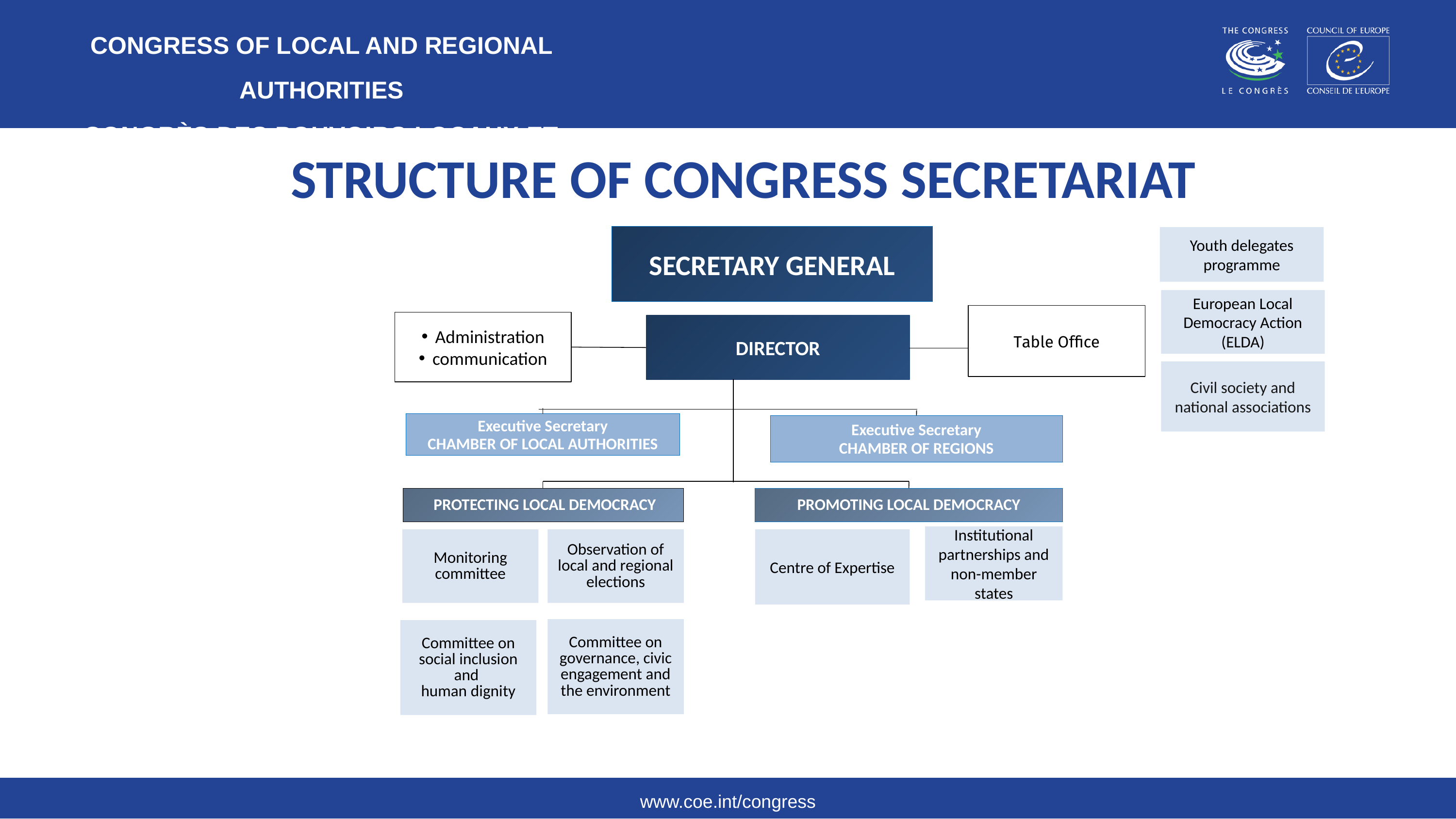

CONGRESS OF LOCAL AND REGIONAL AUTHORITIES
CONGRÈS DES POUVOIRS LOCAUX ET RÉGIONAUX

# STRUCTURE OF CONGRESS SECRETARIAT
SECRETARY GENERAL
Youth delegates programme
European Local Democracy Action (ELDA)
Table Office
Administration
communication
DIRECTOR

Civil society and national associations

Executive Secretary
CHAMBER OF LOCAL AUTHORITIES
Executive Secretary
CHAMBER OF REGIONS
 PROTECTING LOCAL DEMOCRACY
PROMOTING LOCAL DEMOCRACY
Institutional partnerships and non-member states
Monitoring committee
Observation of local and regional elections

Centre of Expertise

Committee on governance, civic engagement and the environment
Committee on social inclusion and
human dignity
www.coe.int/congress